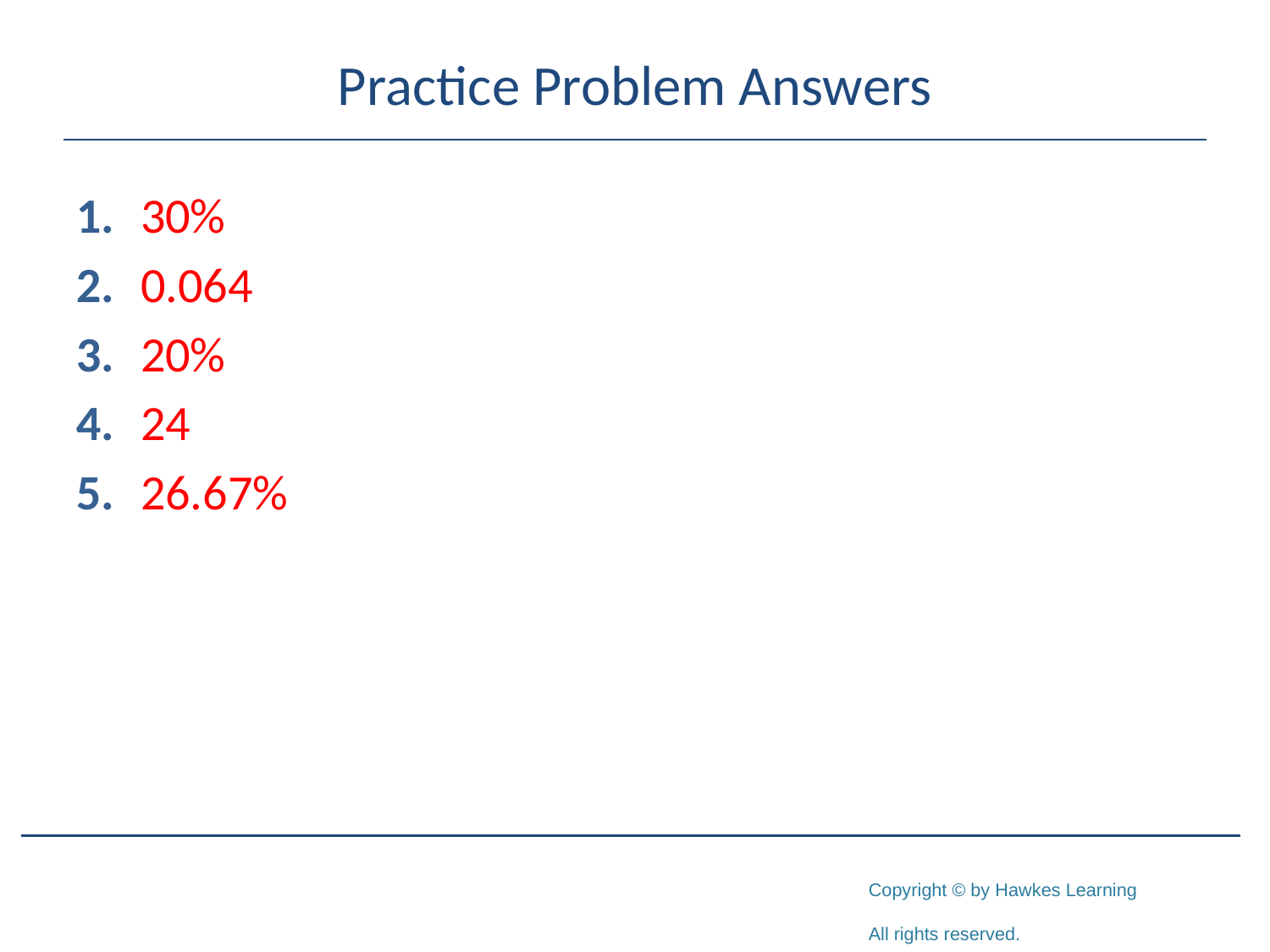

# Practice Problem Answers
1.	30%
2.	0.064
3.	20%
4.	24
5.	26.67%